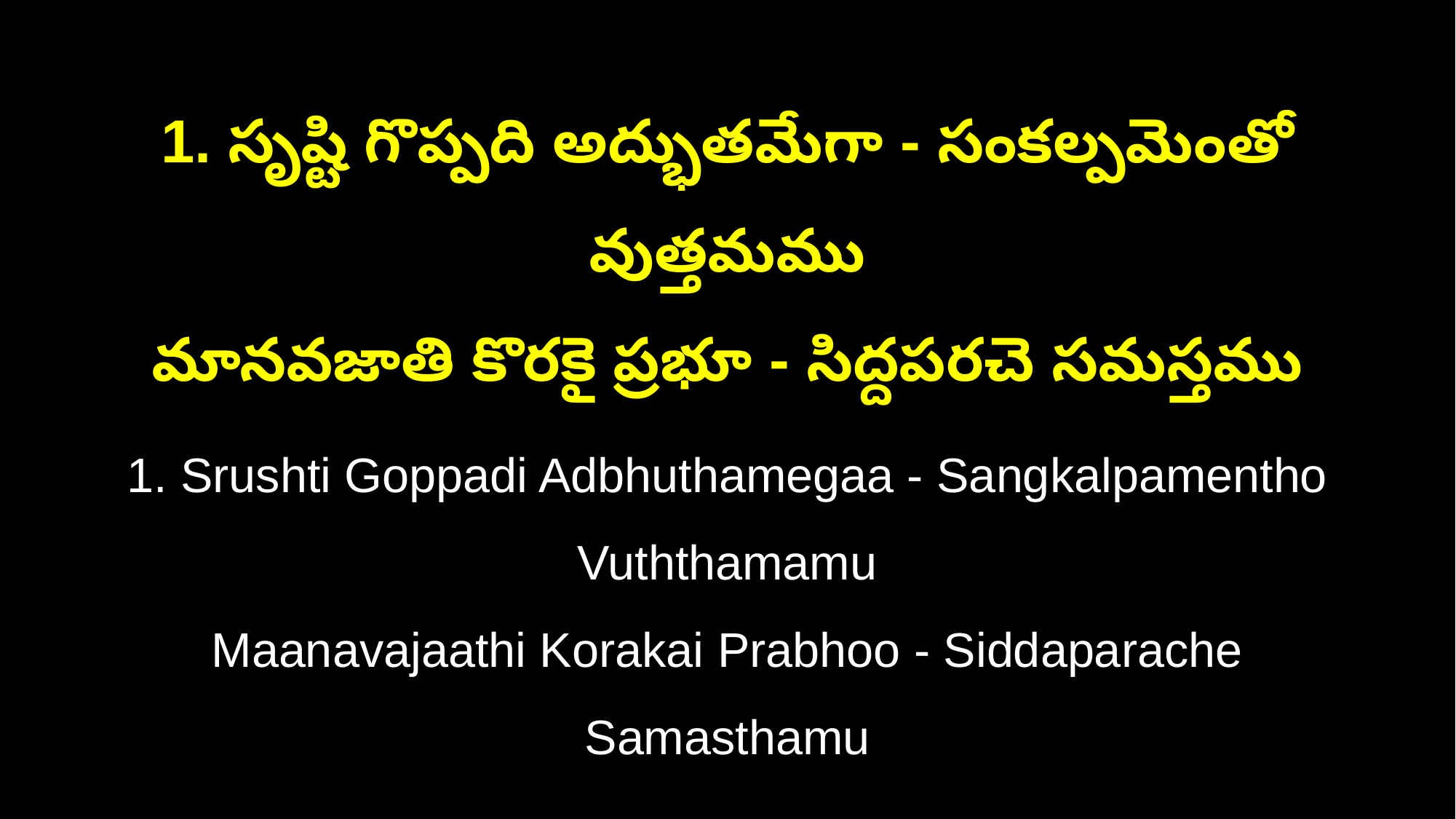

1. సృష్టి గొప్పది అద్భుతమేగా - సంకల్పమెంతో వుత్తమము
మానవజాతి కొరకై ప్రభూ - సిద్దపరచె సమస్తము
1. Srushti Goppadi Adbhuthamegaa - Sangkalpamentho Vuththamamu
Maanavajaathi Korakai Prabhoo - Siddaparache Samasthamu